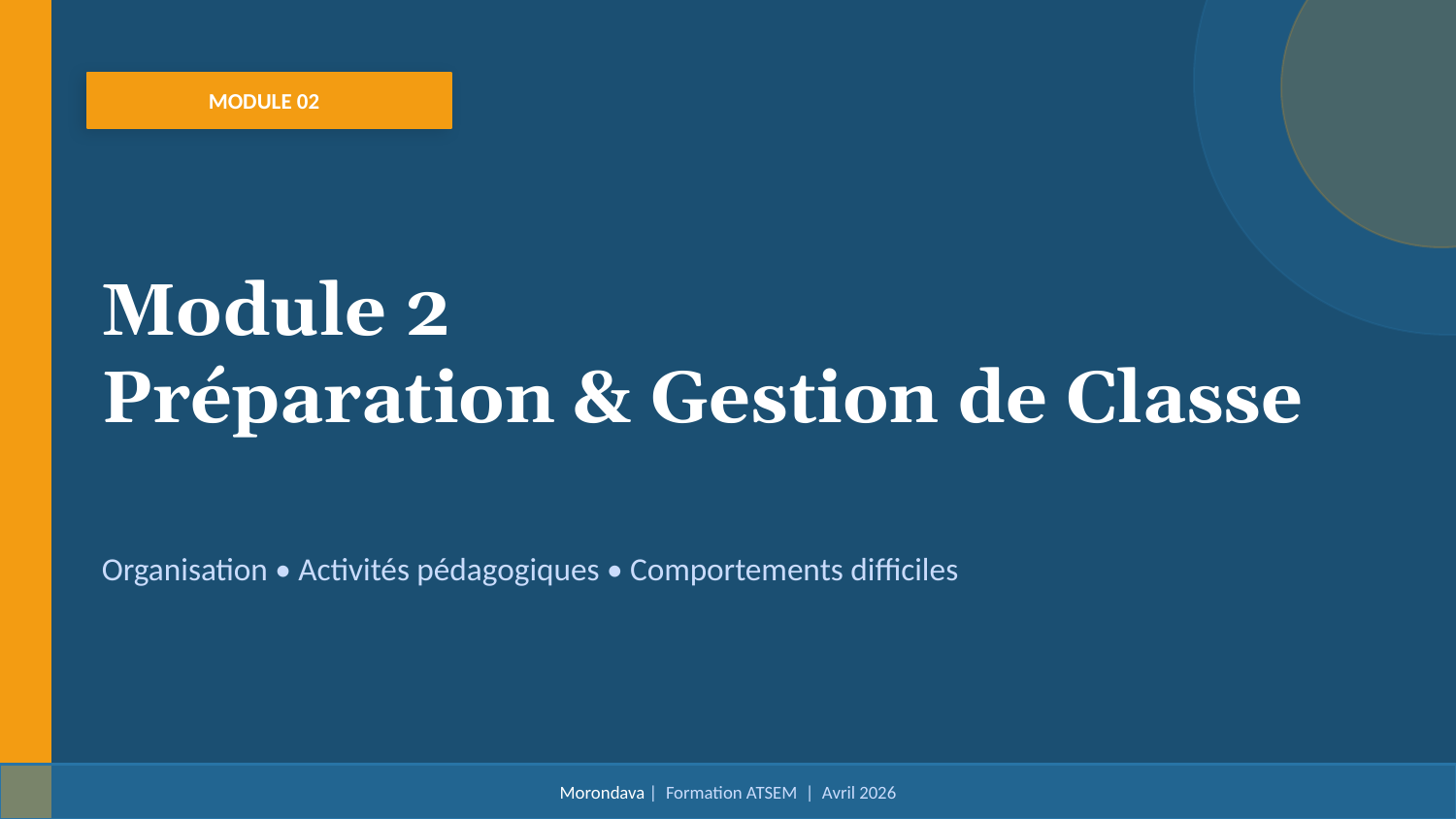

MODULE 02
Module 2
Préparation & Gestion de Classe
Organisation • Activités pédagogiques • Comportements difficiles

Morondava |  Formation ATSEM  |  Avril 2026